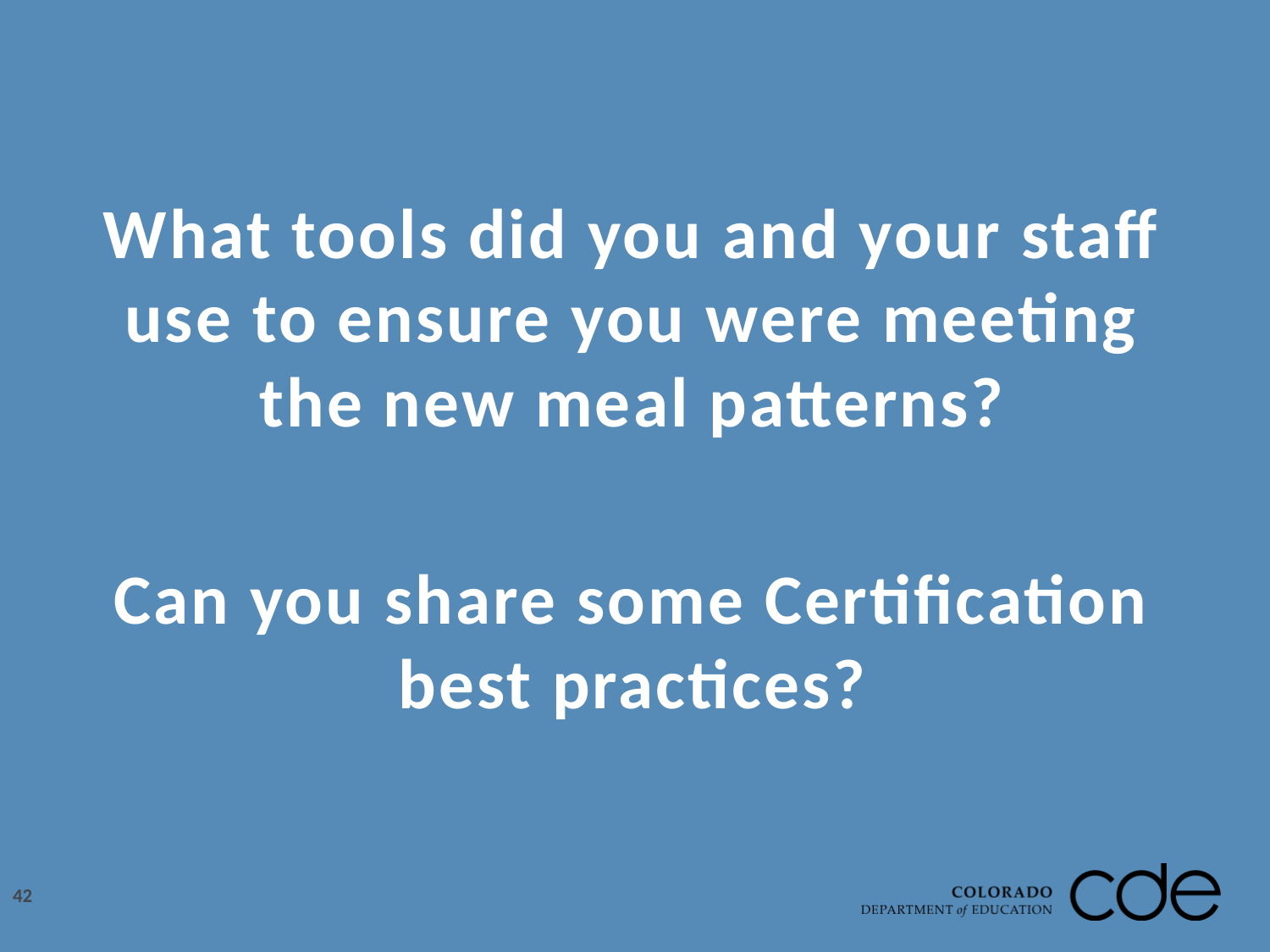

What tools did you and your staff use to ensure you were meeting the new meal patterns?

Can you share some Certification best practices?
42